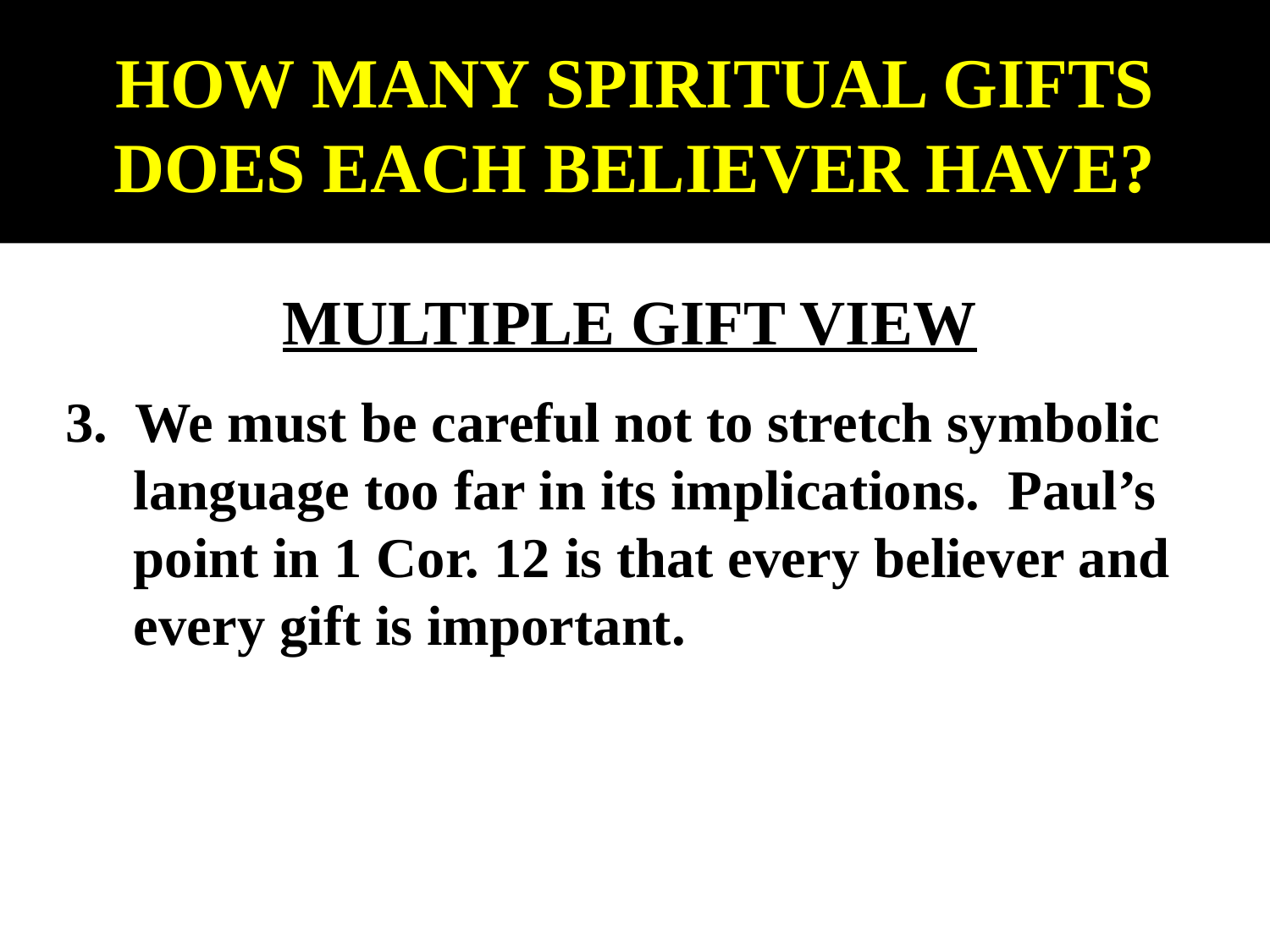

# HOW MANY SPIRITUAL GIFTS DOES EACH BELIEVER HAVE?
MULTIPLE GIFT VIEW
3.  We must be careful not to stretch symbolic language too far in its implications.  Paul’s point in 1 Cor. 12 is that every believer and every gift is important.